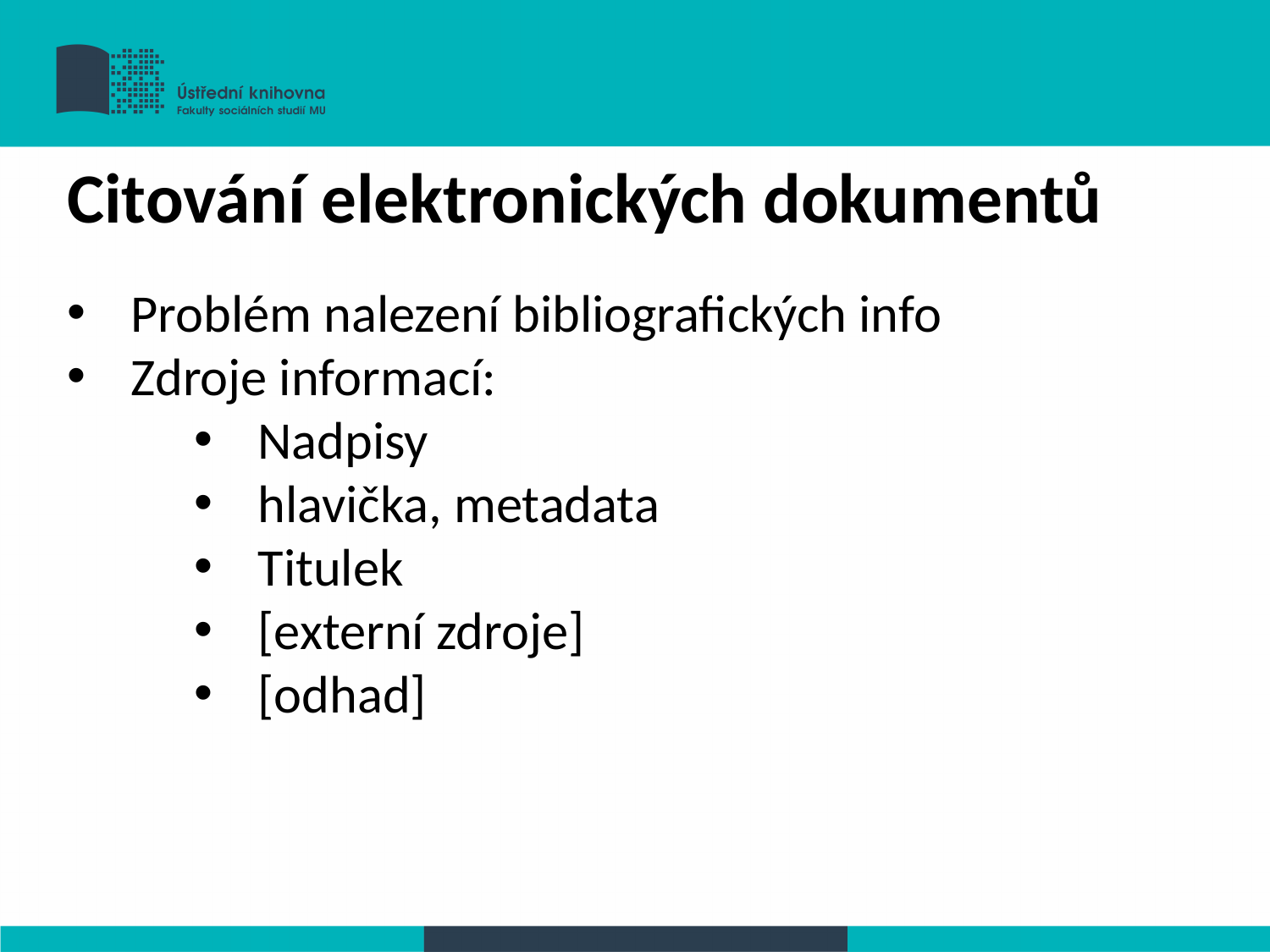

Citování elektronických dokumentů

Problém nalezení bibliografických info
Zdroje informací:
Nadpisy
hlavička, metadata
Titulek
[externí zdroje]
[odhad]